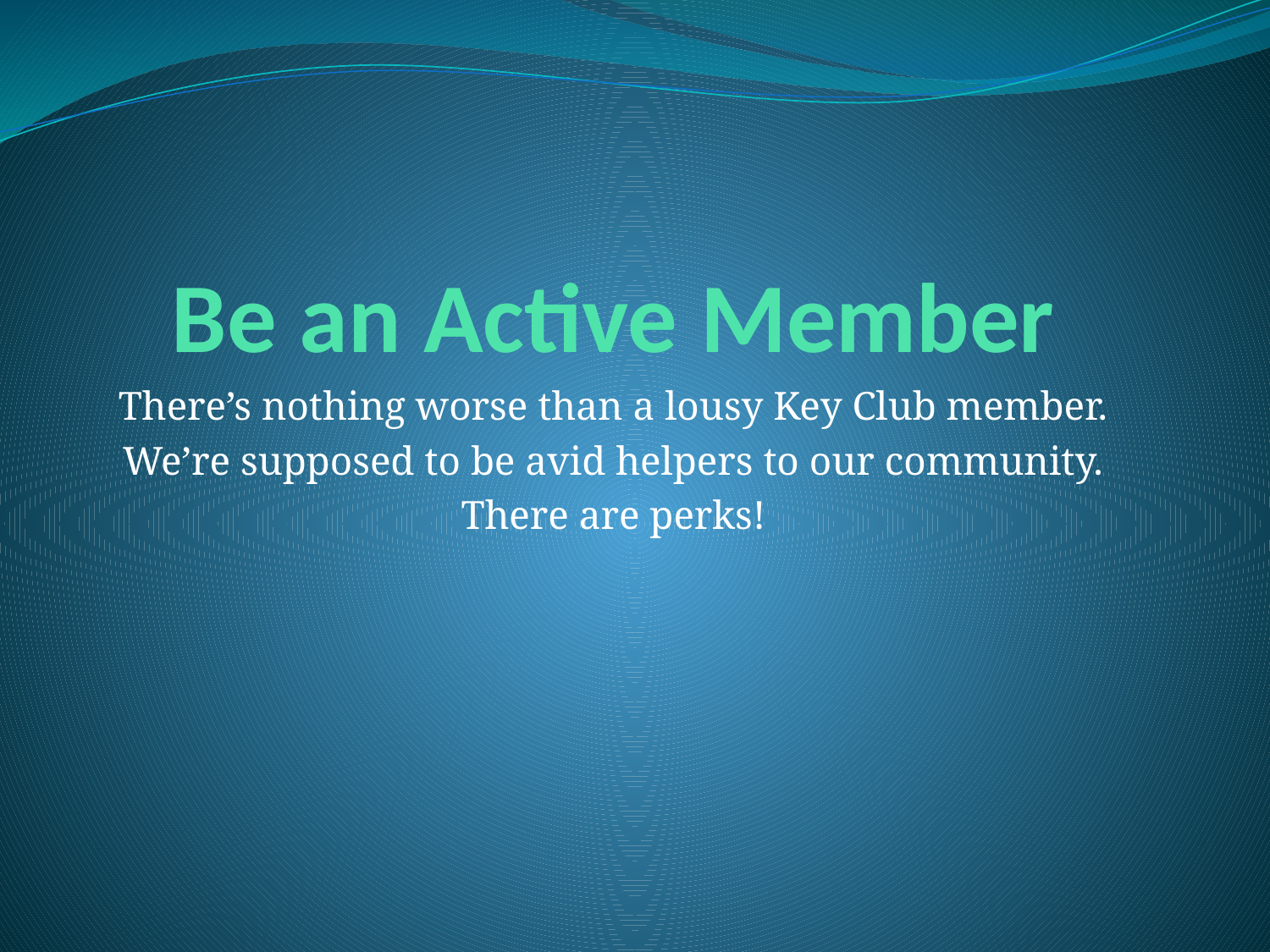

# Be an Active Member
There’s nothing worse than a lousy Key Club member.
We’re supposed to be avid helpers to our community.
There are perks!